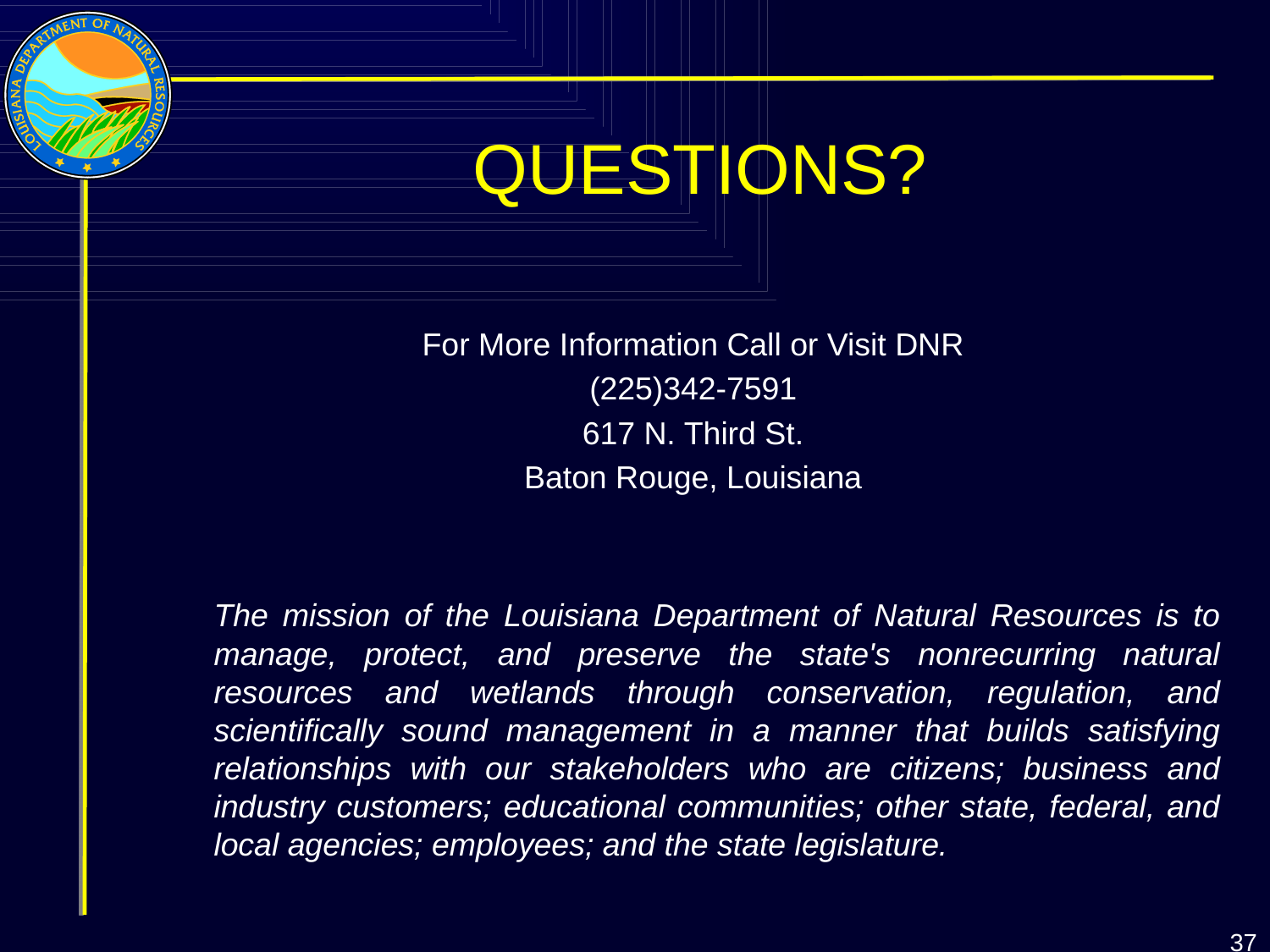

# QUESTIONS?

For More Information Call or Visit DNR
(225)342-7591
617 N. Third St.
Baton Rouge, Louisiana

	The mission of the Louisiana Department of Natural Resources is to manage, protect, and preserve the state's nonrecurring natural resources and wetlands through conservation, regulation, and scientifically sound management in a manner that builds satisfying relationships with our stakeholders who are citizens; business and industry customers; educational communities; other state, federal, and local agencies; employees; and the state legislature.

37